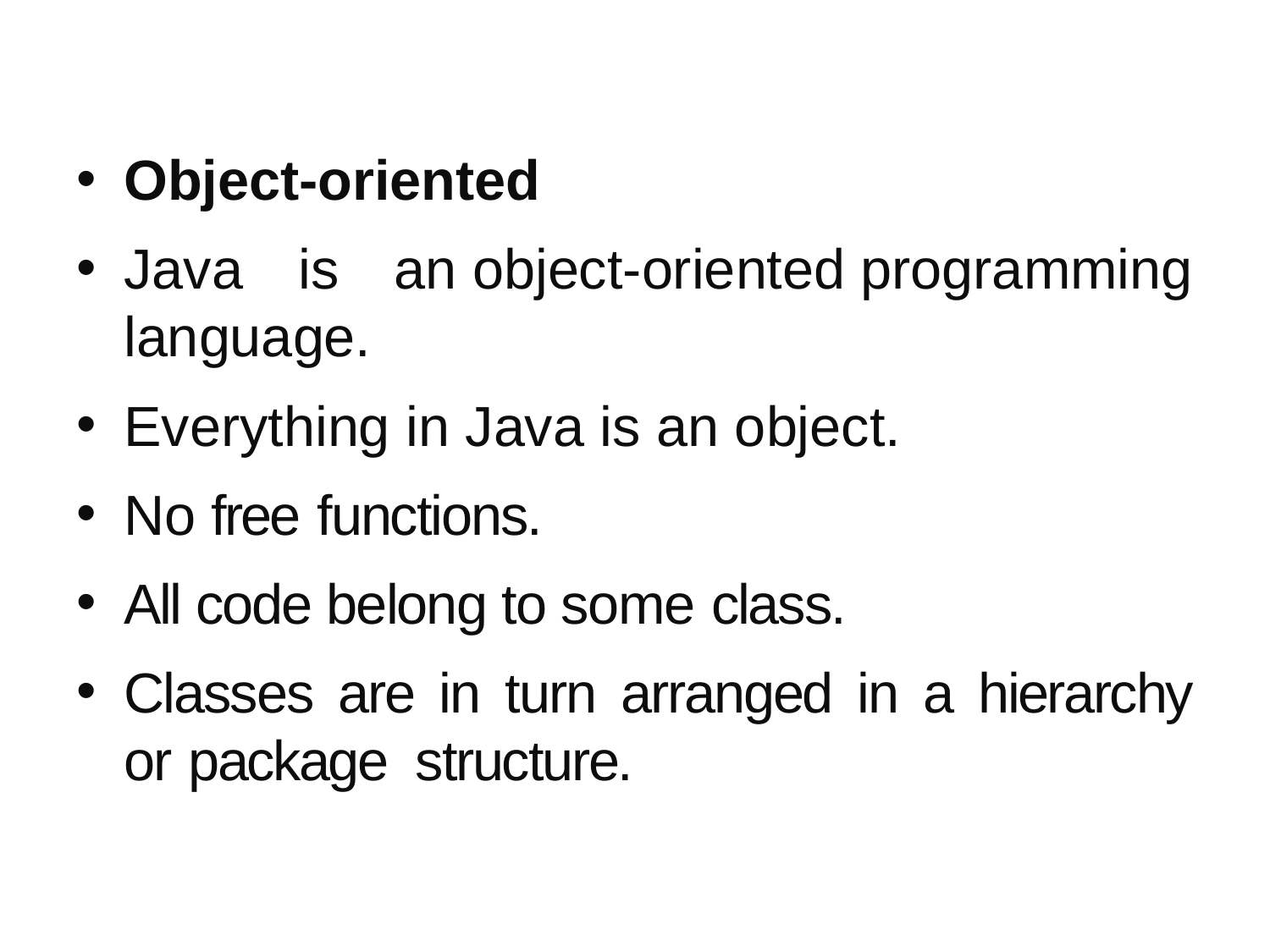

Object-oriented
Java is an object-oriented programming language.
Everything in Java is an object.
No free functions.
All code belong to some class.
Classes are in turn arranged in a hierarchy or package  structure.